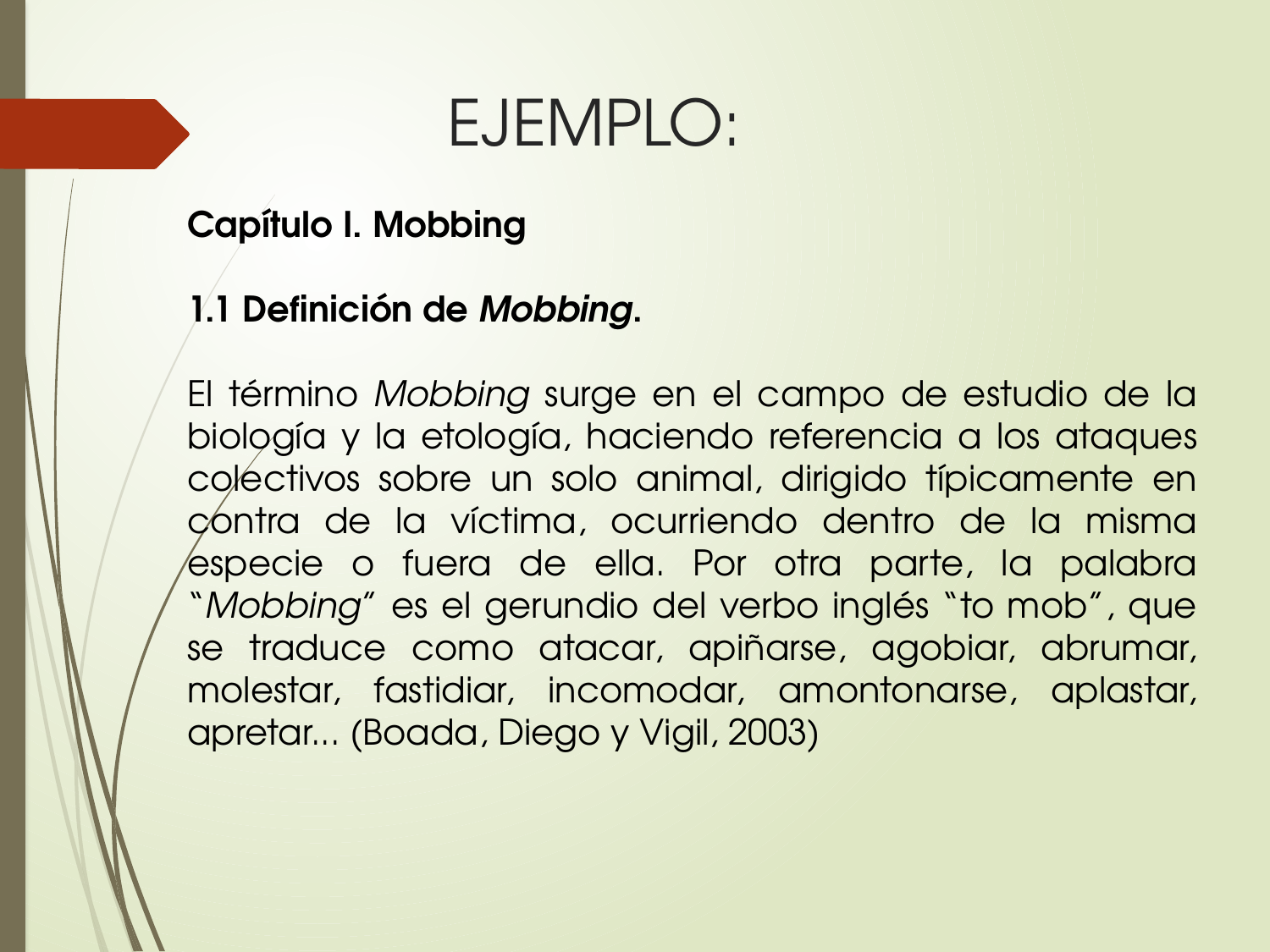

# EJEMPLO:
Capítulo I. Mobbing

1.1 Definición de Mobbing.

El término Mobbing surge en el campo de estudio de la biología y la etología, haciendo referencia a los ataques colectivos sobre un solo animal, dirigido típicamente en contra de la víctima, ocurriendo dentro de la misma especie o fuera de ella. Por otra parte, la palabra “Mobbing” es el gerundio del verbo inglés “to mob”, que se traduce como atacar, apiñarse, agobiar, abrumar, molestar, fastidiar, incomodar, amontonarse, aplastar, apretar... (Boada, Diego y Vigil, 2003)